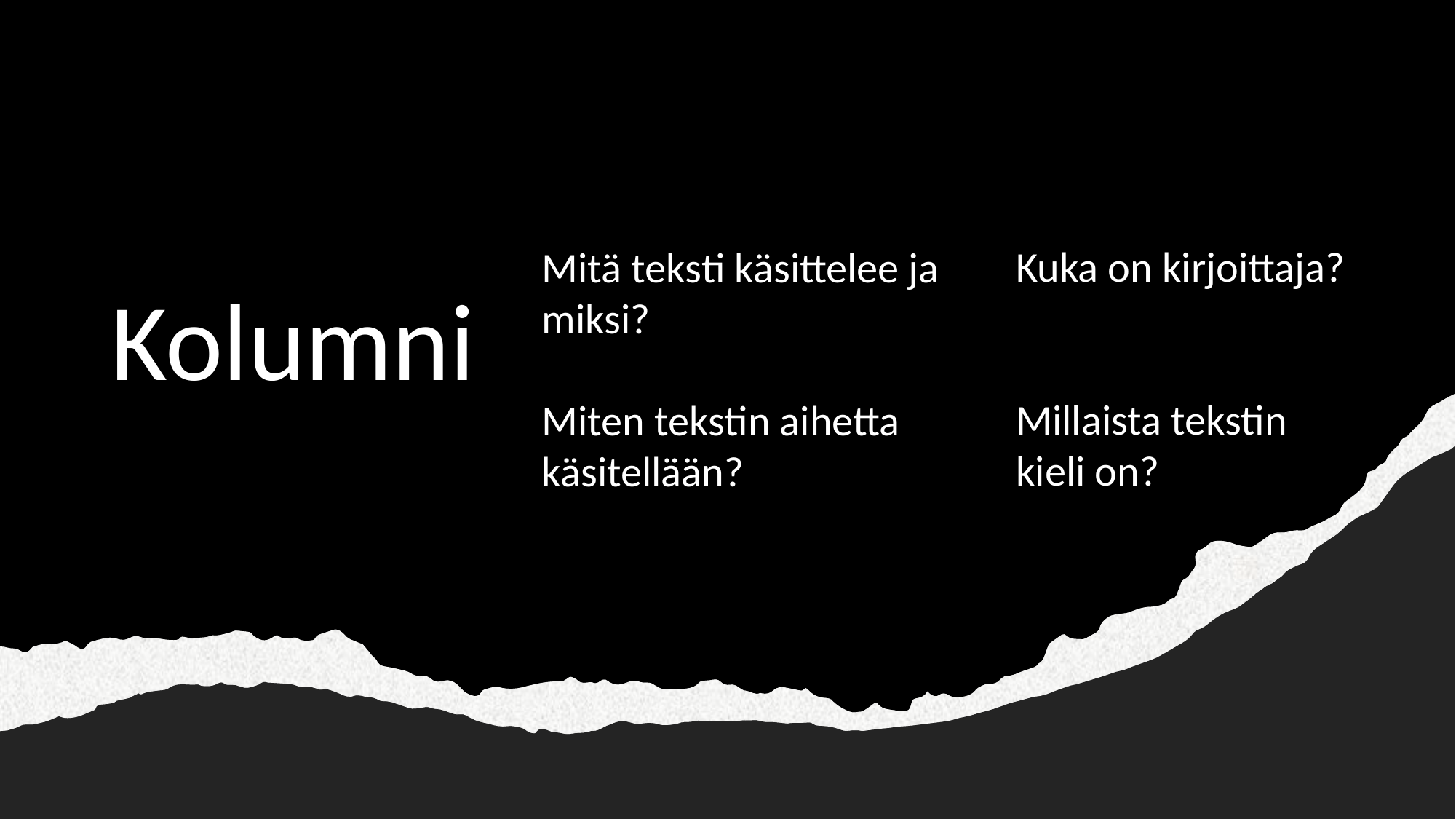

# Kolumni
Kuka on kirjoittaja?

Millaista tekstin kieli on?
Mitä teksti käsittelee ja miksi?

Miten tekstin aihetta käsitellään?